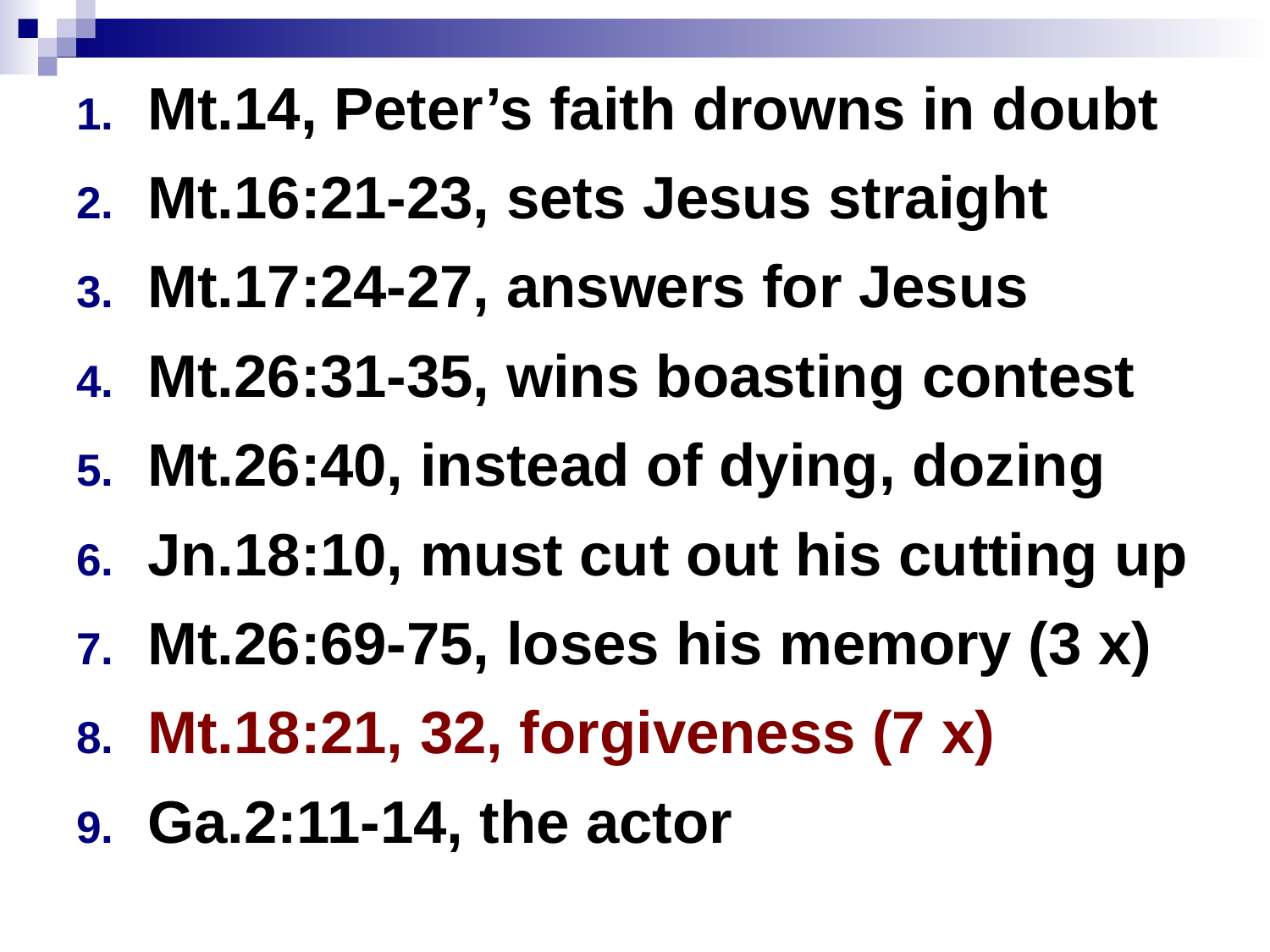

Mt.14, Peter’s faith drowns in doubt
Mt.16:21-23, sets Jesus straight
Mt.17:24-27, answers for Jesus
Mt.26:31-35, wins boasting contest
Mt.26:40, instead of dying, dozing
Jn.18:10, must cut out his cutting up
Mt.26:69-75, loses his memory (3 x)
Mt.18:21, 32, forgiveness (7 x)
Ga.2:11-14, the actor